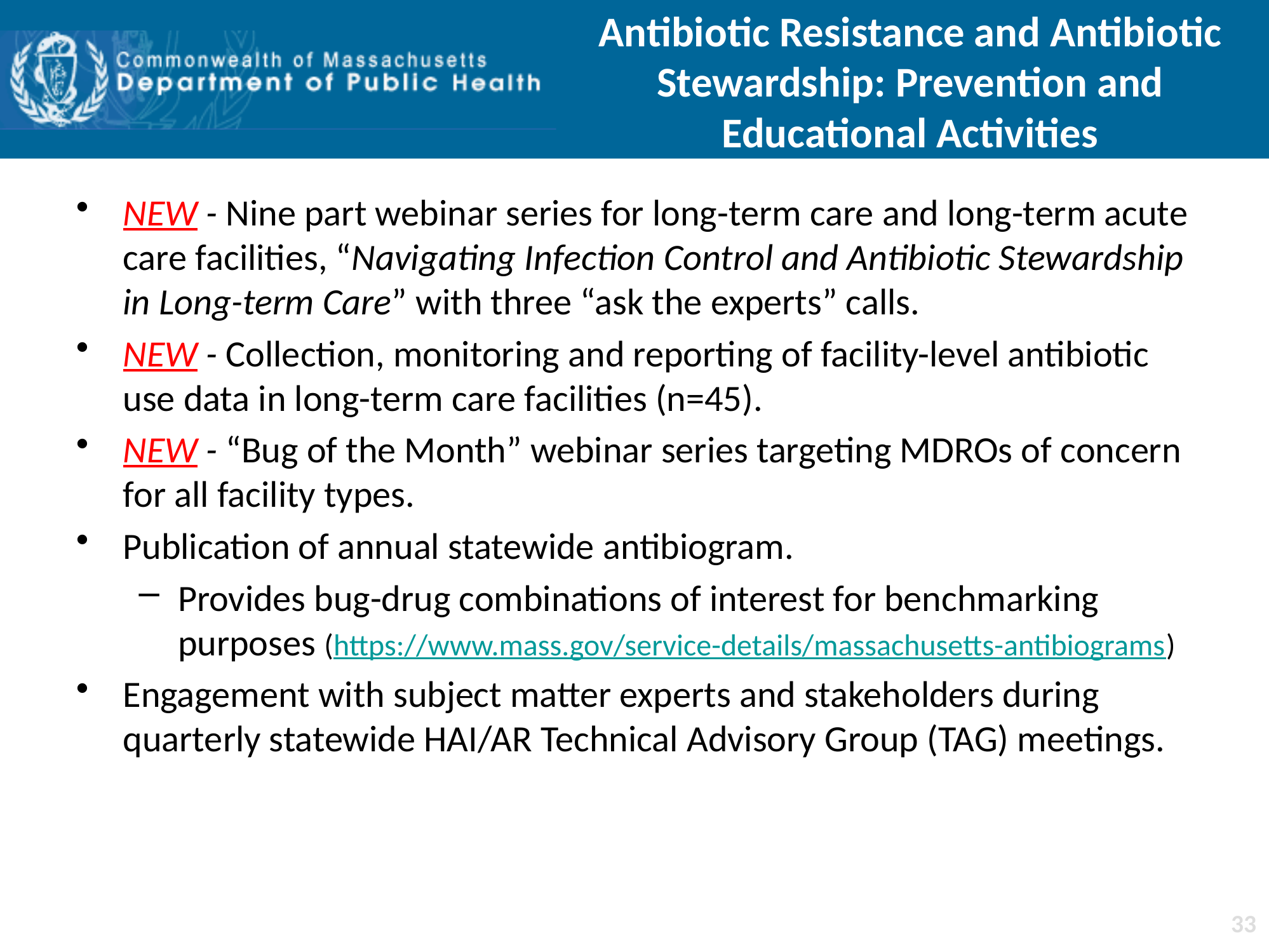

Antibiotic Resistance and Antibiotic Stewardship: Prevention and Educational Activities
NEW - Nine part webinar series for long-term care and long-term acute care facilities, “Navigating Infection Control and Antibiotic Stewardship in Long-term Care” with three “ask the experts” calls.
NEW - Collection, monitoring and reporting of facility-level antibiotic use data in long-term care facilities (n=45).
NEW - “Bug of the Month” webinar series targeting MDROs of concern for all facility types.
Publication of annual statewide antibiogram.
Provides bug-drug combinations of interest for benchmarking purposes (https://www.mass.gov/service-details/massachusetts-antibiograms)
Engagement with subject matter experts and stakeholders during quarterly statewide HAI/AR Technical Advisory Group (TAG) meetings.

33